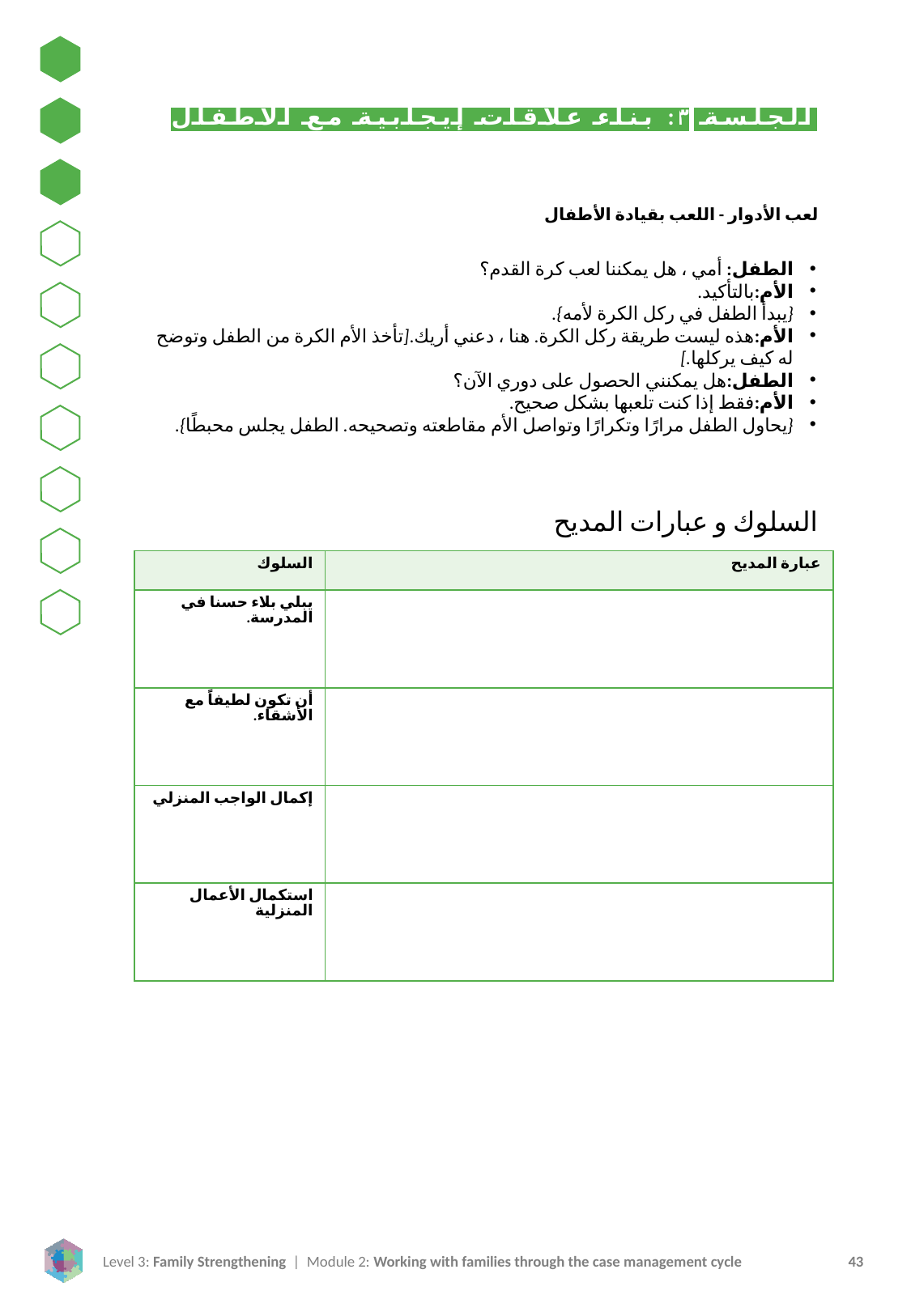

الجلسة ٣: بناء علاقات إيجابية مع الأطفال

لعب الأدوار - اللعب بقيادة الأطفال

الطفل: أمي ، هل يمكننا لعب كرة القدم؟
الأم:بالتأكيد.
{يبدأ الطفل في ركل الكرة لأمه}.
الأم:هذه ليست طريقة ركل الكرة. هنا ، دعني أريك.[تأخذ الأم الكرة من الطفل وتوضح له كيف يركلها.]
الطفل:هل يمكنني الحصول على دوري الآن؟
الأم:فقط إذا كنت تلعبها بشكل صحيح.
{يحاول الطفل مرارًا وتكرارًا وتواصل الأم مقاطعته وتصحيحه. الطفل يجلس محبطًا}.

السلوك و عبارات المديح

| السلوك | عبارة المديح |
| --- | --- |
| يبلي بلاء حسنا في المدرسة. |  |
| أن تكون لطيفاً مع الأشقاء. |  |
| إكمال الواجب المنزلي |  |
| استكمال الأعمال المنزلية |  |